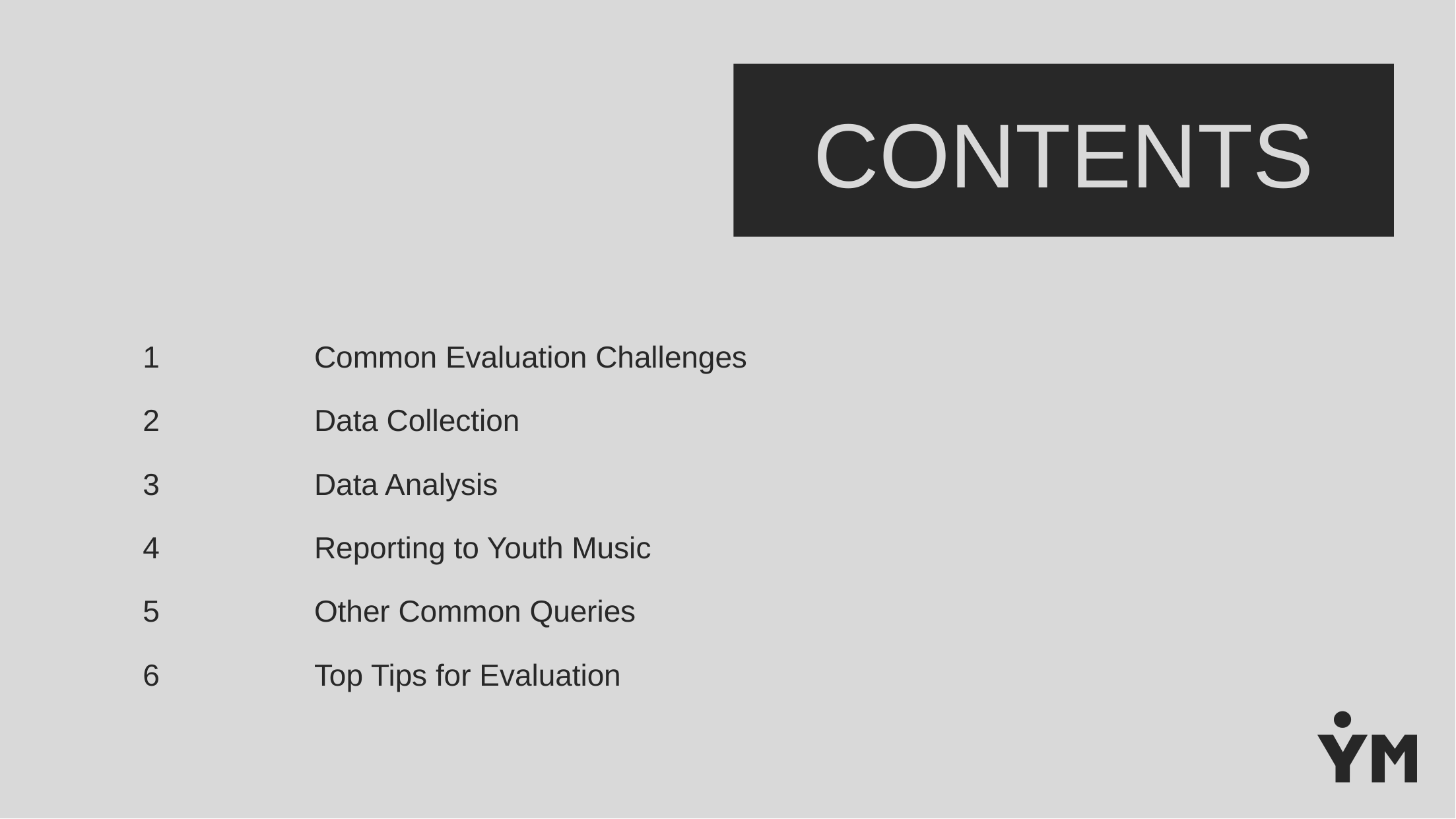

CONTENTS
1
Common Evaluation Challenges
2
Data Collection
3
Data Analysis

4
Reporting to Youth Music

5
Other Common Queries

6
Top Tips for Evaluation